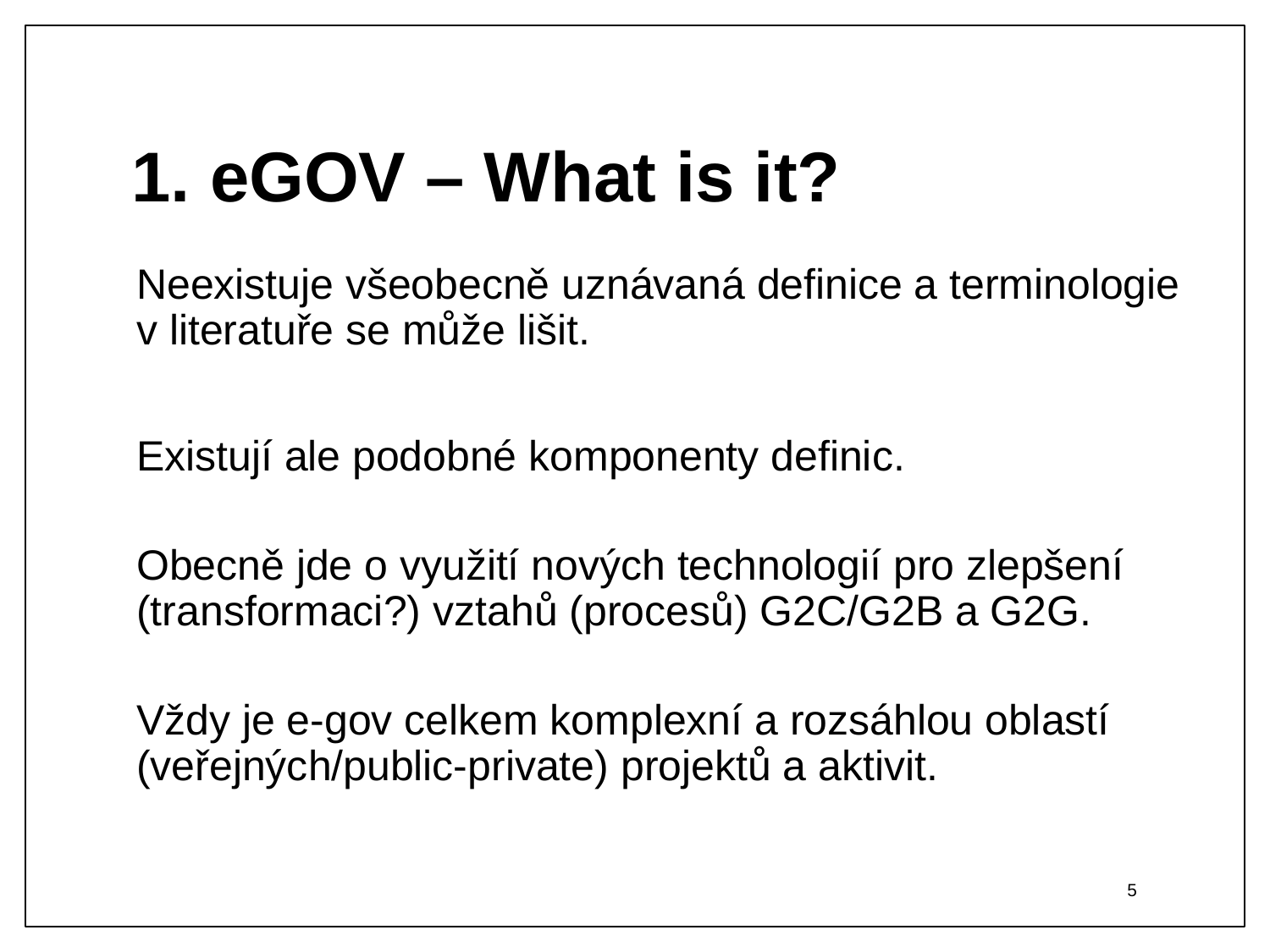

# 1. eGOV – What is it?
Neexistuje všeobecně uznávaná definice a terminologie v literatuře se může lišit.

Existují ale podobné komponenty definic.
Obecně jde o využití nových technologií pro zlepšení (transformaci?) vztahů (procesů) G2C/G2B a G2G.
Vždy je e-gov celkem komplexní a rozsáhlou oblastí (veřejných/public-private) projektů a aktivit.
5